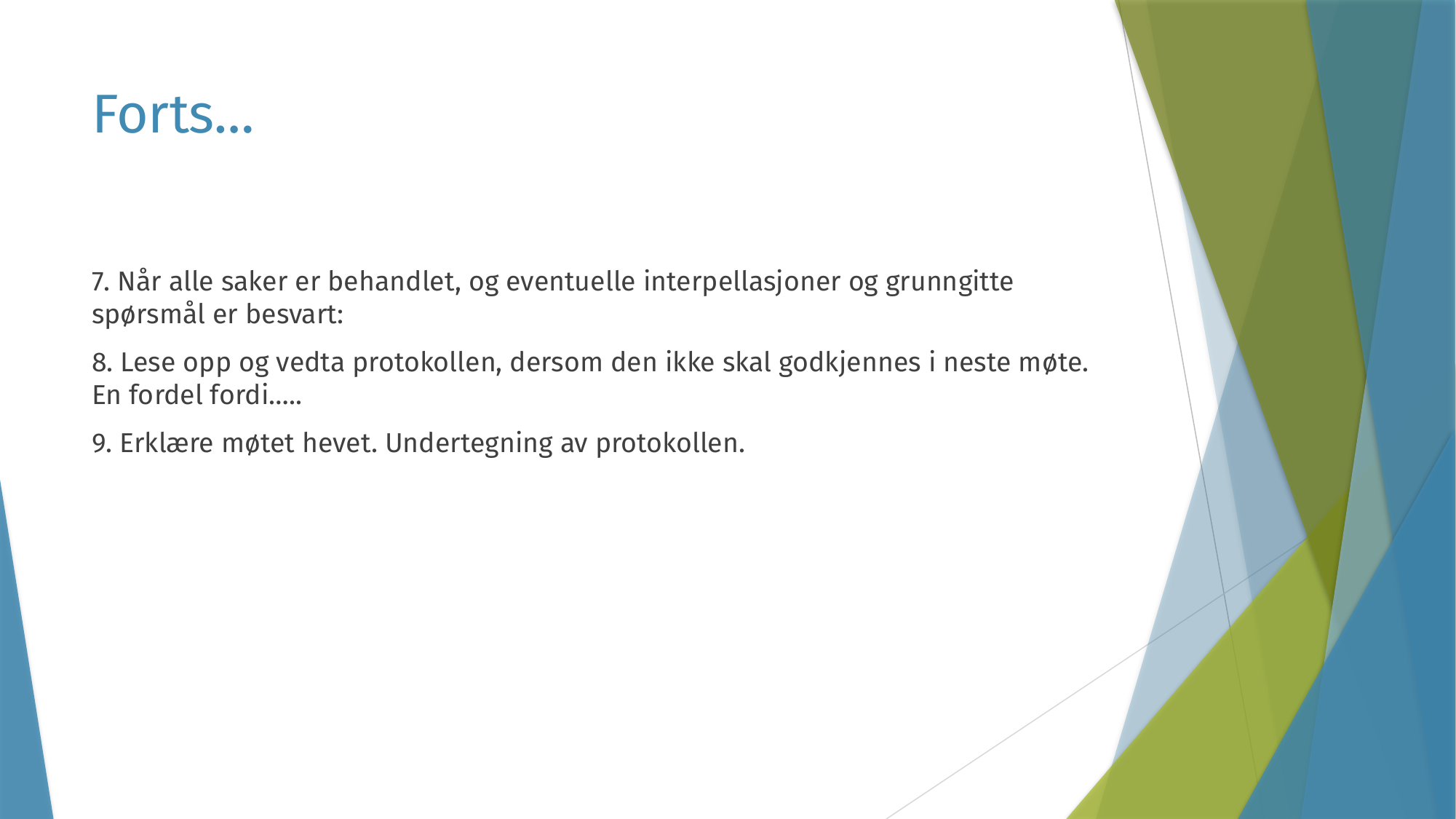

# Forts…
7. Når alle saker er behandlet, og eventuelle interpellasjoner og grunngitte spørsmål er besvart:
8. Lese opp og vedta protokollen, dersom den ikke skal godkjennes i neste møte. En fordel fordi…..
9. Erklære møtet hevet. Undertegning av protokollen.